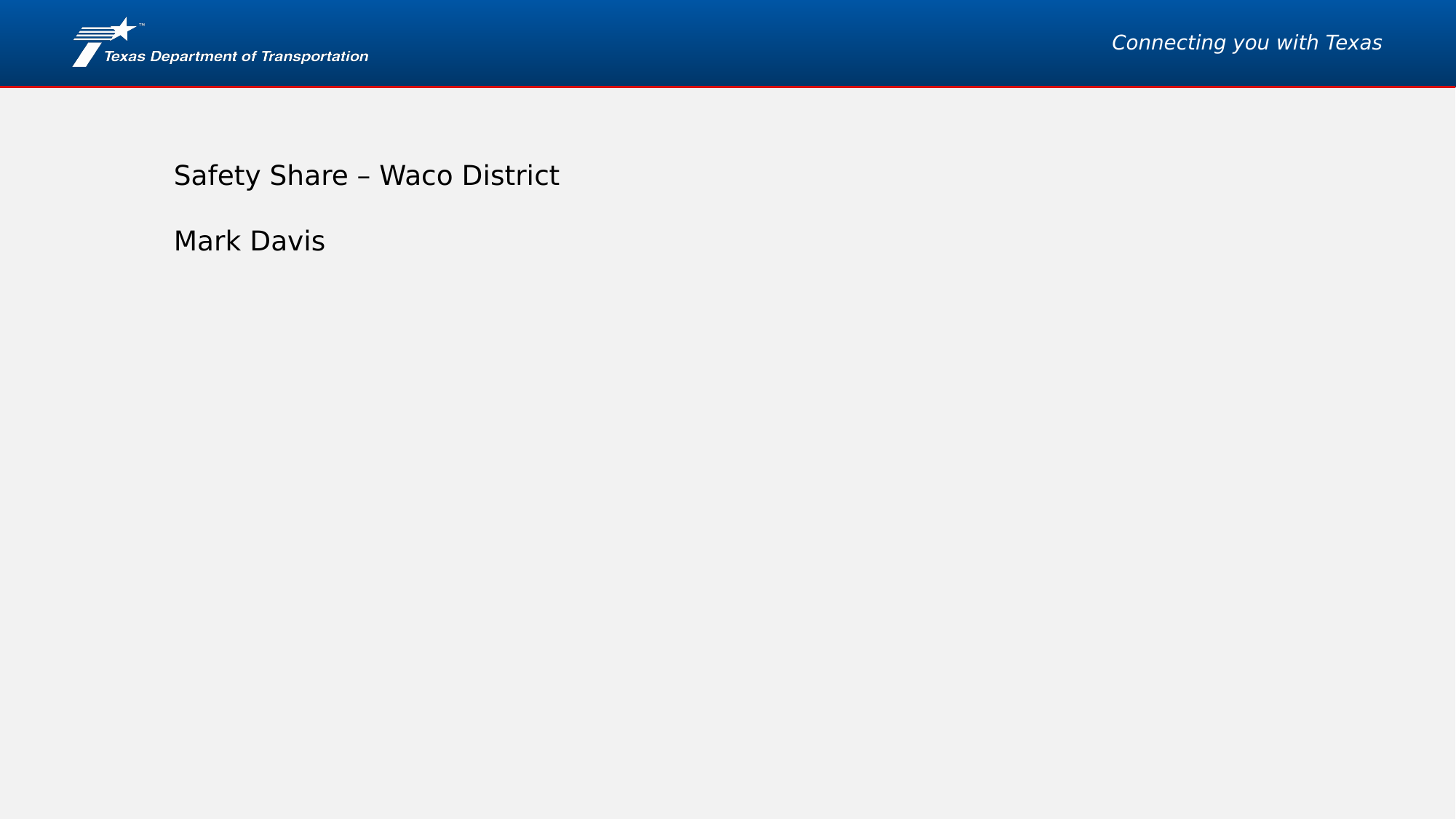

Safety Share – Waco District

Mark Davis